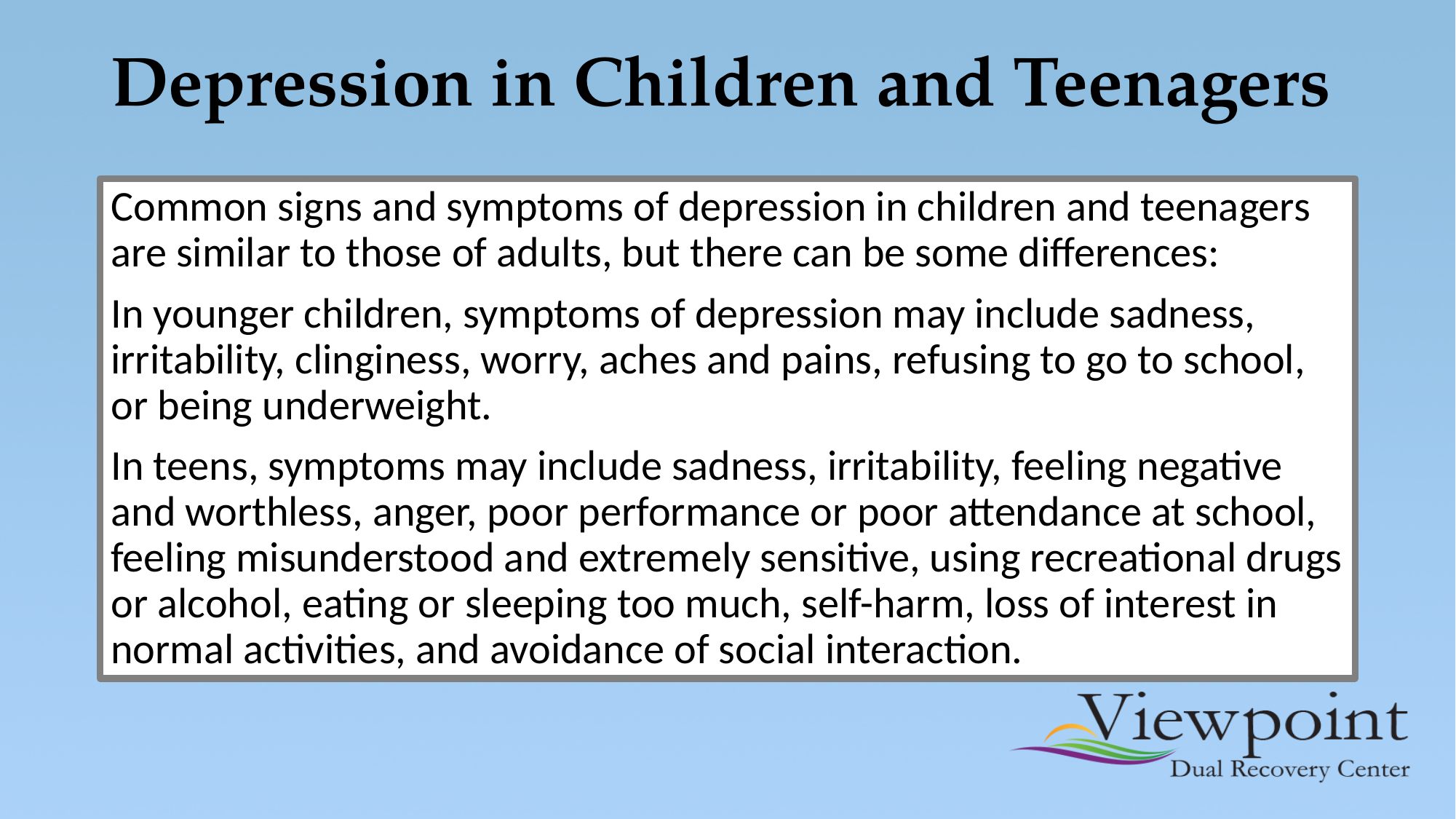

# Depression in Children and Teenagers
Common signs and symptoms of depression in children and teenagers are similar to those of adults, but there can be some differences:
In younger children, symptoms of depression may include sadness, irritability, clinginess, worry, aches and pains, refusing to go to school, or being underweight.
In teens, symptoms may include sadness, irritability, feeling negative and worthless, anger, poor performance or poor attendance at school, feeling misunderstood and extremely sensitive, using recreational drugs or alcohol, eating or sleeping too much, self-harm, loss of interest in normal activities, and avoidance of social interaction.